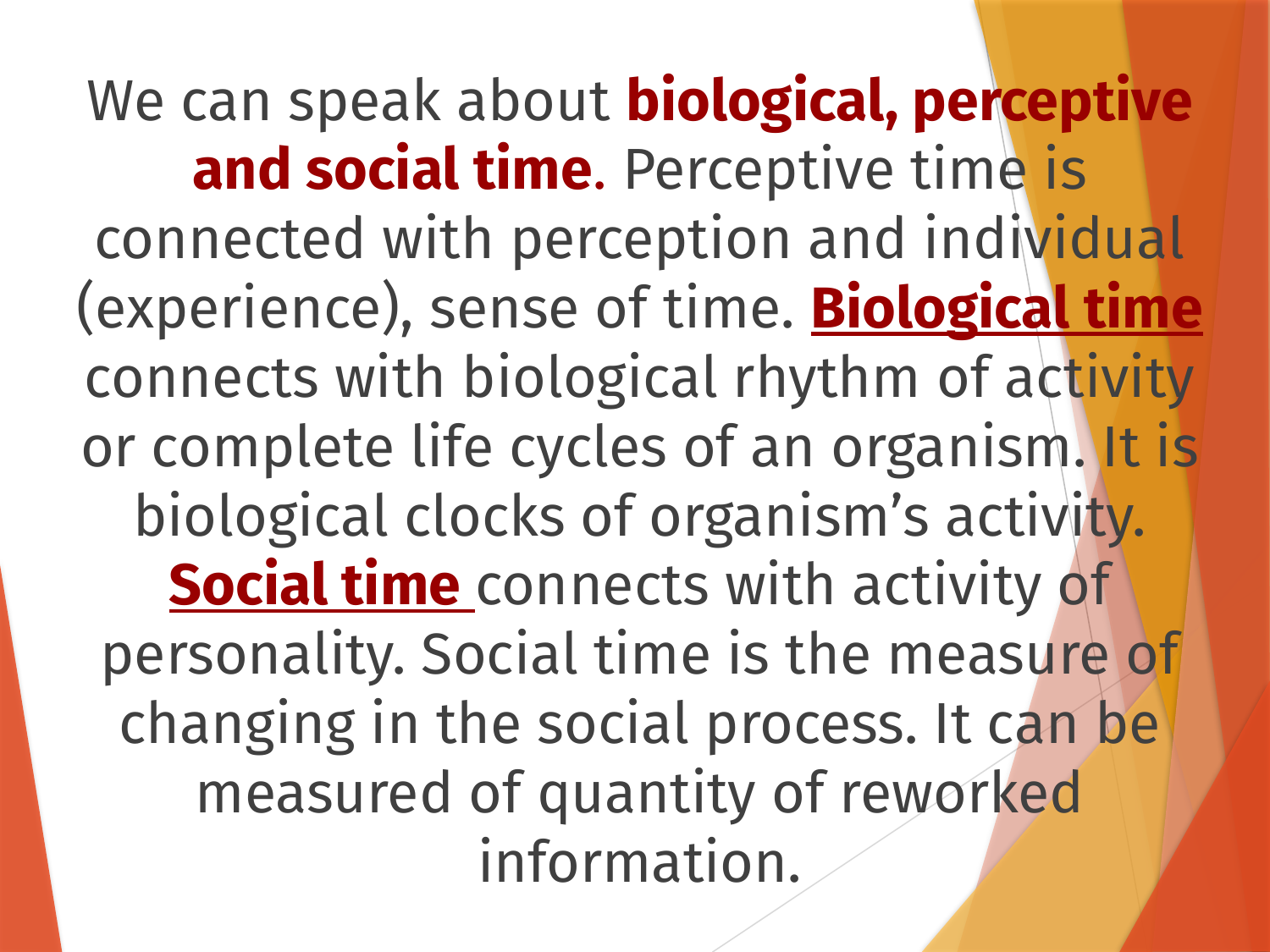

We can speak about biological, perceptive and social time. Perceptive time is connected with perception and individual (experience), sense of time. Biological time connects with biological rhythm of activity or complete life cycles of an organism. It is biological clocks of organism’s activity. Social time connects with activity of personality. Social time is the measure of changing in the social process. It can be measured of quantity of reworked information.